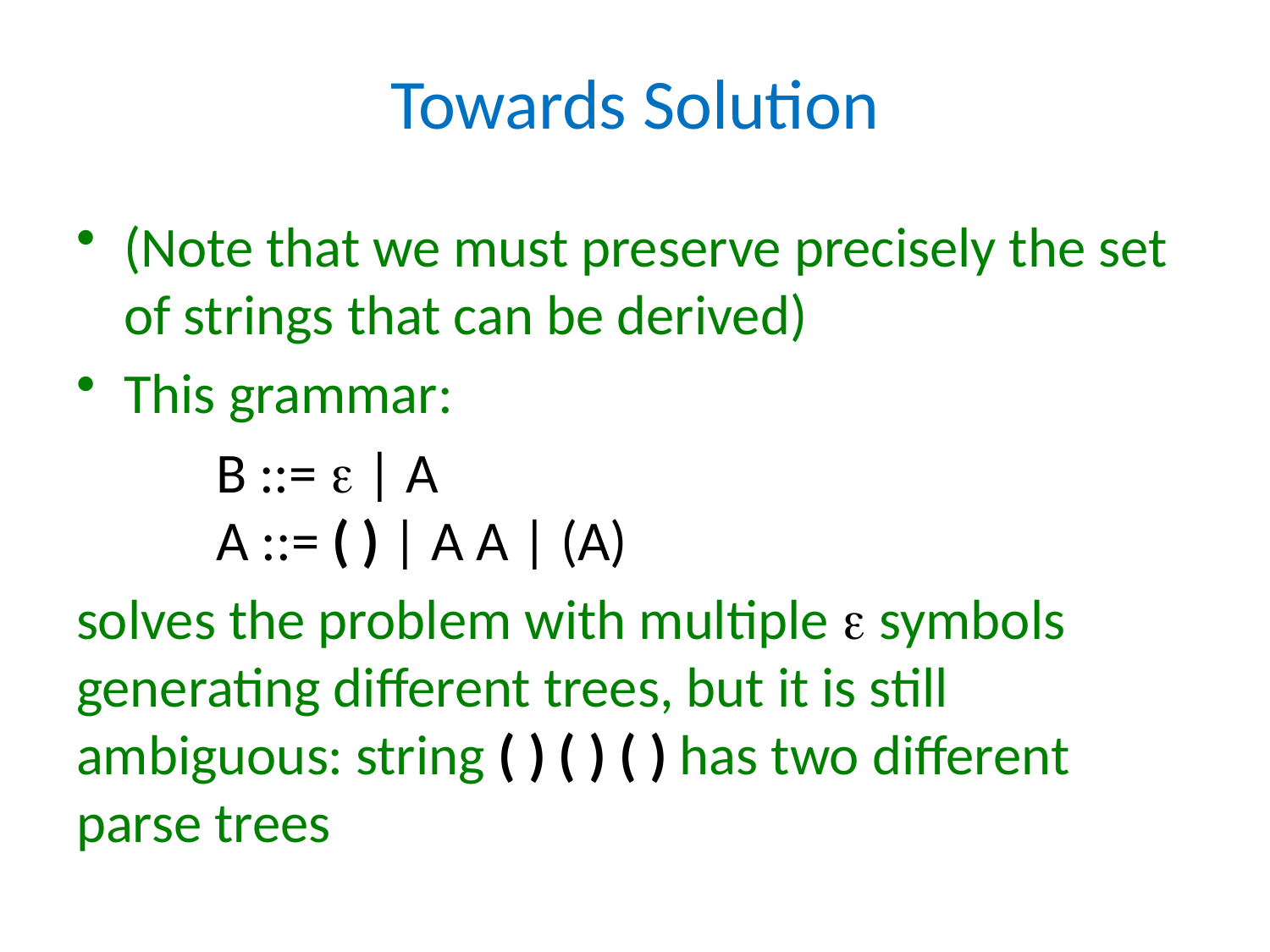

# Towards Solution
(Note that we must preserve precisely the set of strings that can be derived)
This grammar:
	 B ::= ε | A
	 A ::= ( ) | A A | (A)
solves the problem with multiple ε symbols generating different trees, but it is still ambiguous: string ( ) ( ) ( ) has two different parse trees